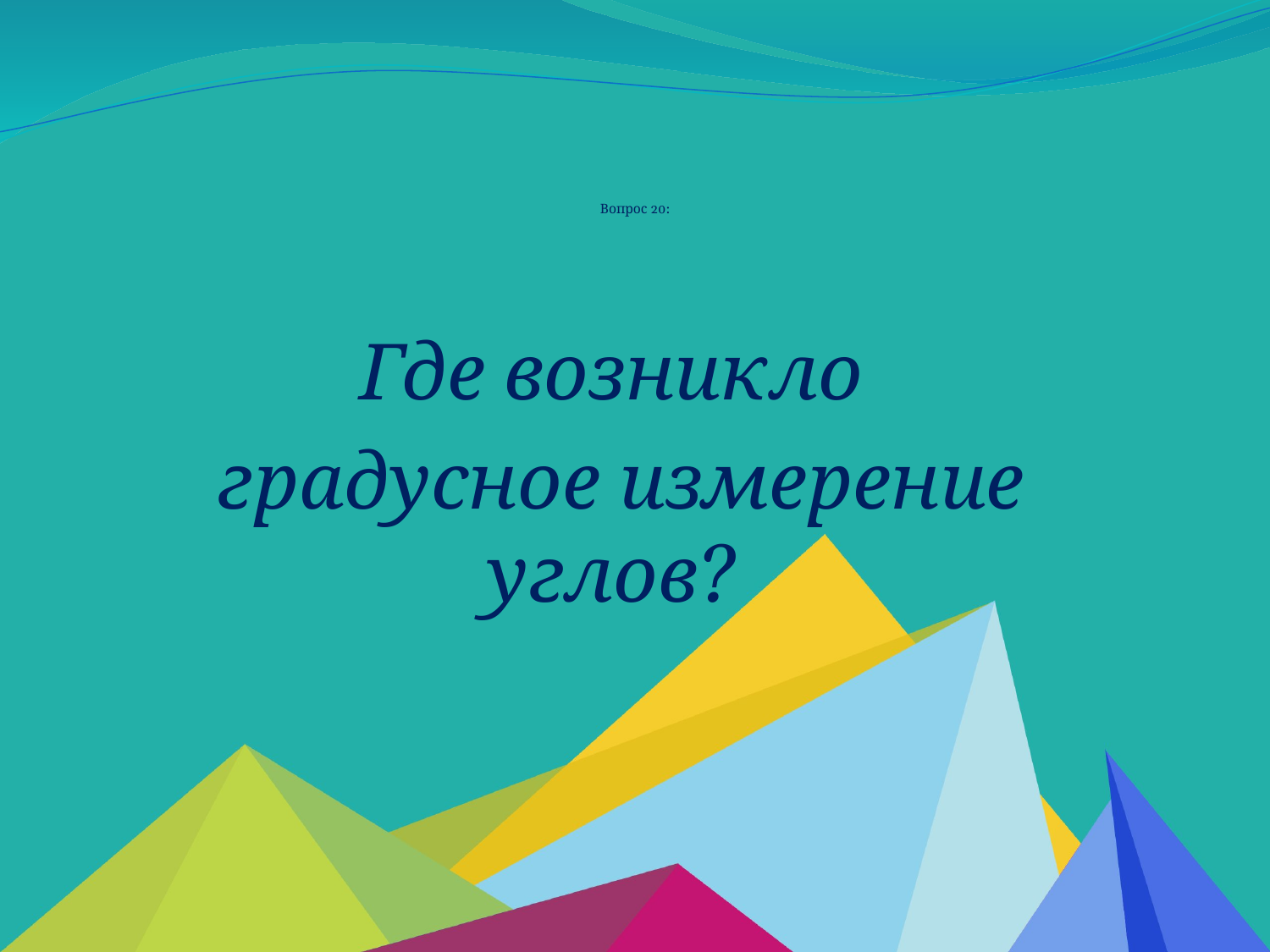

# Вопрос 20:
Где возникло
градусное измерение углов?